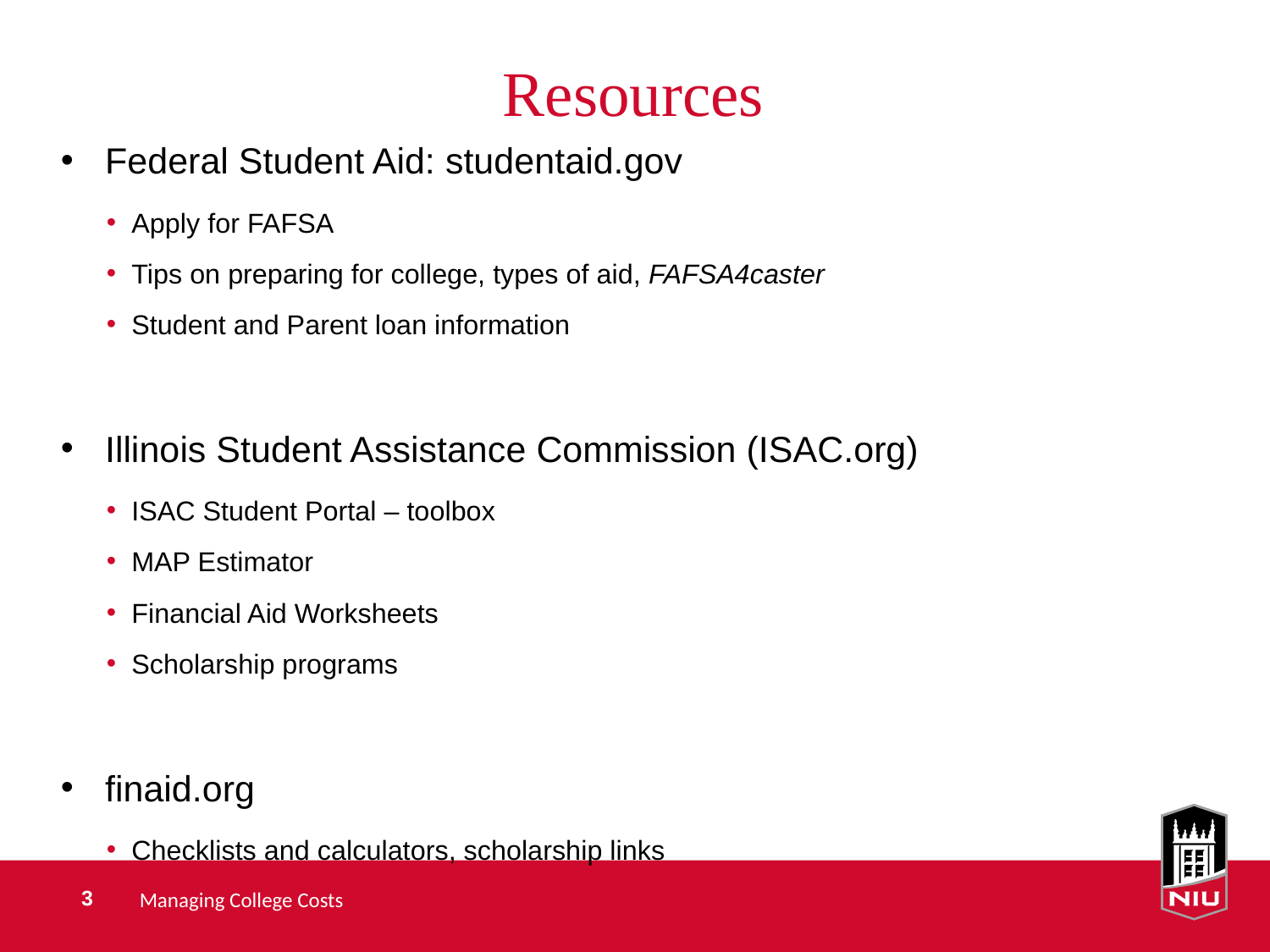

# Resources
Federal Student Aid: studentaid.gov
Apply for FAFSA
Tips on preparing for college, types of aid, FAFSA4caster
Student and Parent loan information

Illinois Student Assistance Commission (ISAC.org)
ISAC Student Portal – toolbox
MAP Estimator
Financial Aid Worksheets
Scholarship programs

finaid.org
Checklists and calculators, scholarship links

Managing College Costs
3